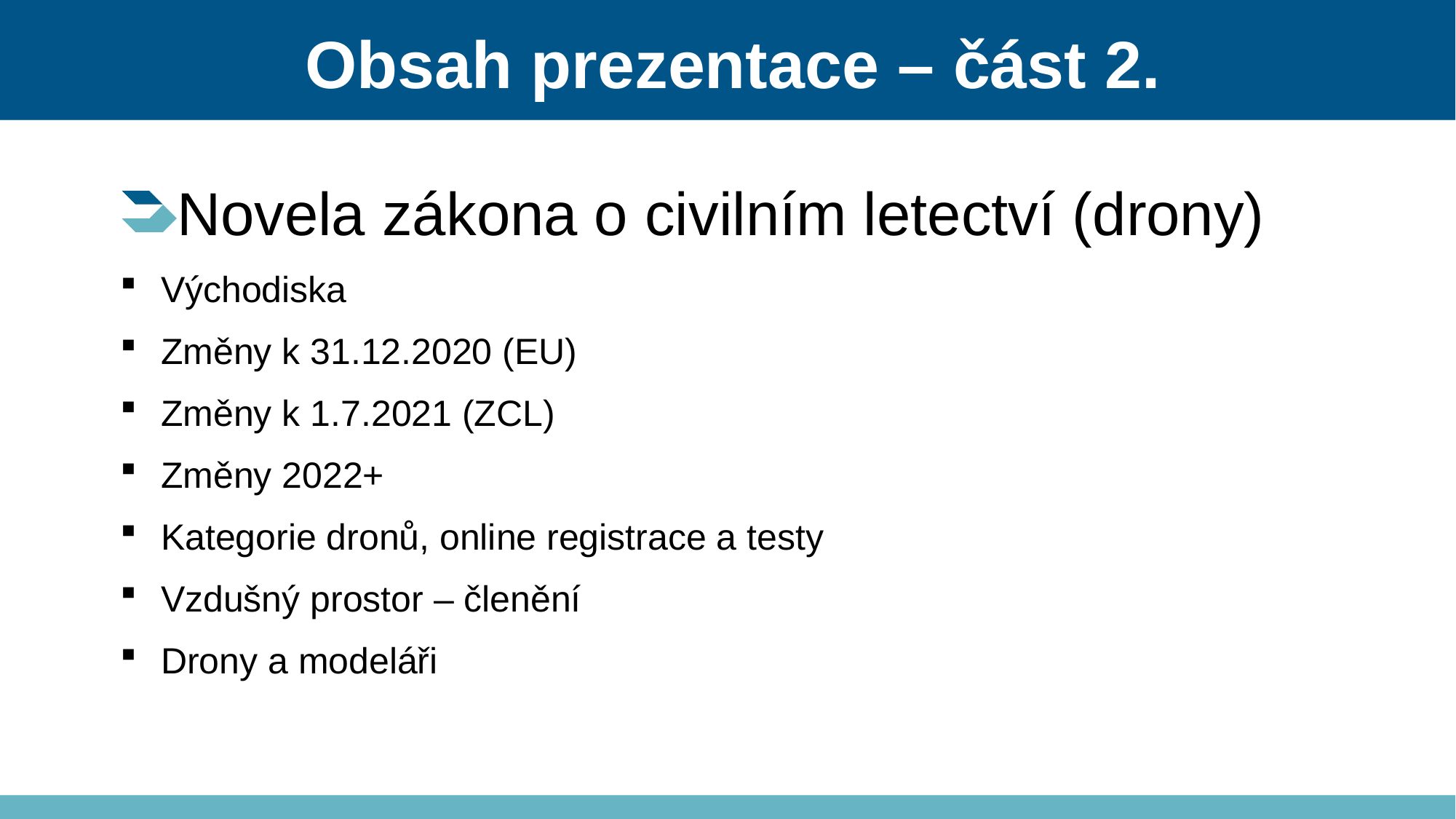

# Obsah prezentace – část 2.
Novela zákona o civilním letectví (drony)
Východiska
Změny k 31.12.2020 (EU)
Změny k 1.7.2021 (ZCL)
Změny 2022+
Kategorie dronů, online registrace a testy
Vzdušný prostor – členění
Drony a modeláři